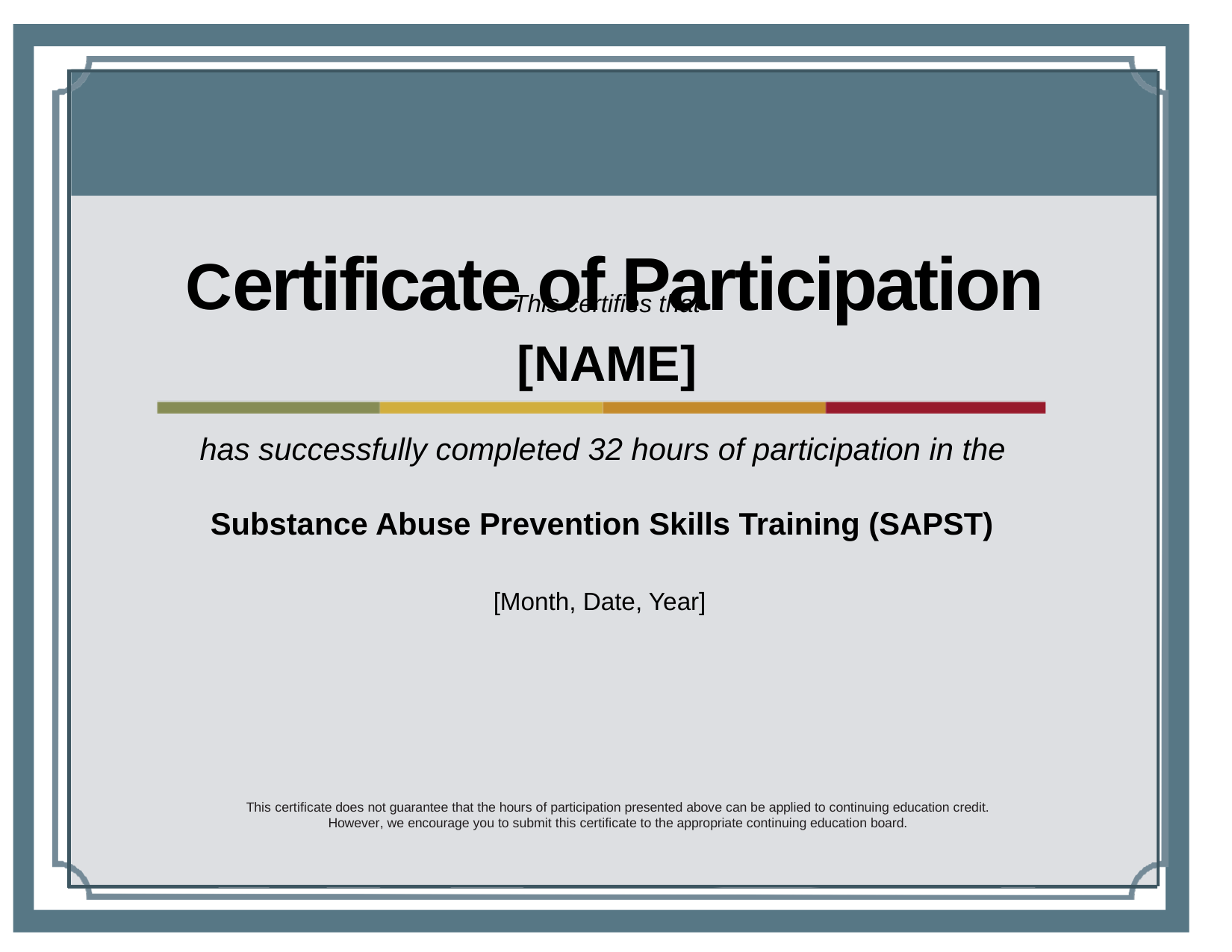

Certificate of Participation
This certifies that
[NAME]
has successfully completed 32 hours of participation in the

Substance Abuse Prevention Skills Training (SAPST)

[Month, Date, Year]

This certiﬁcate does not guarantee that the hours of participation presented above can be applied to continuing education credit.
However, we encourage you to submit this certiﬁcate to the appropriate continuing education board.